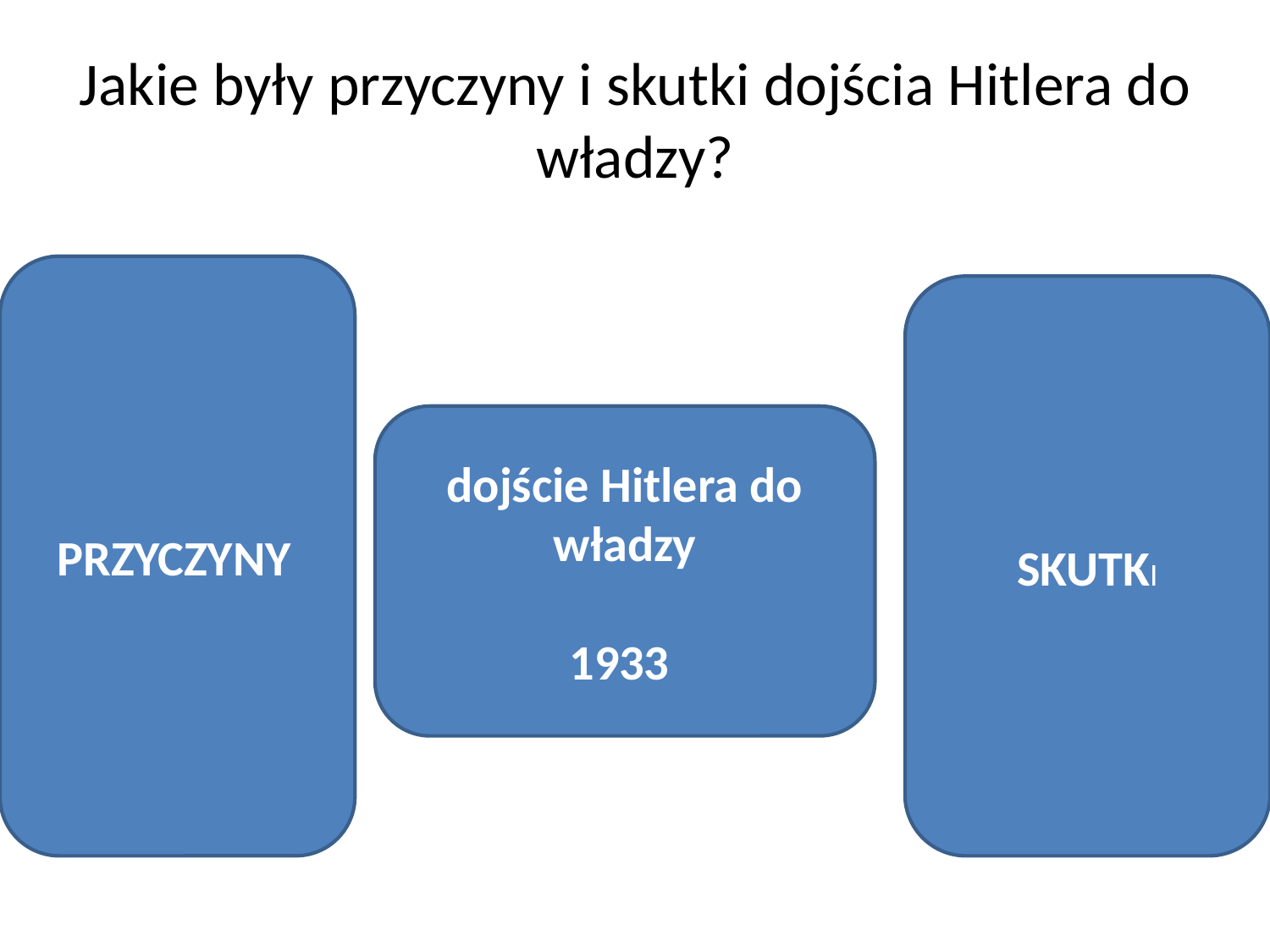

# Jakie były przyczyny i skutki dojścia Hitlera do władzy?
PRZYCZYNY
SKUTKI
dojście Hitlera do władzy

1933